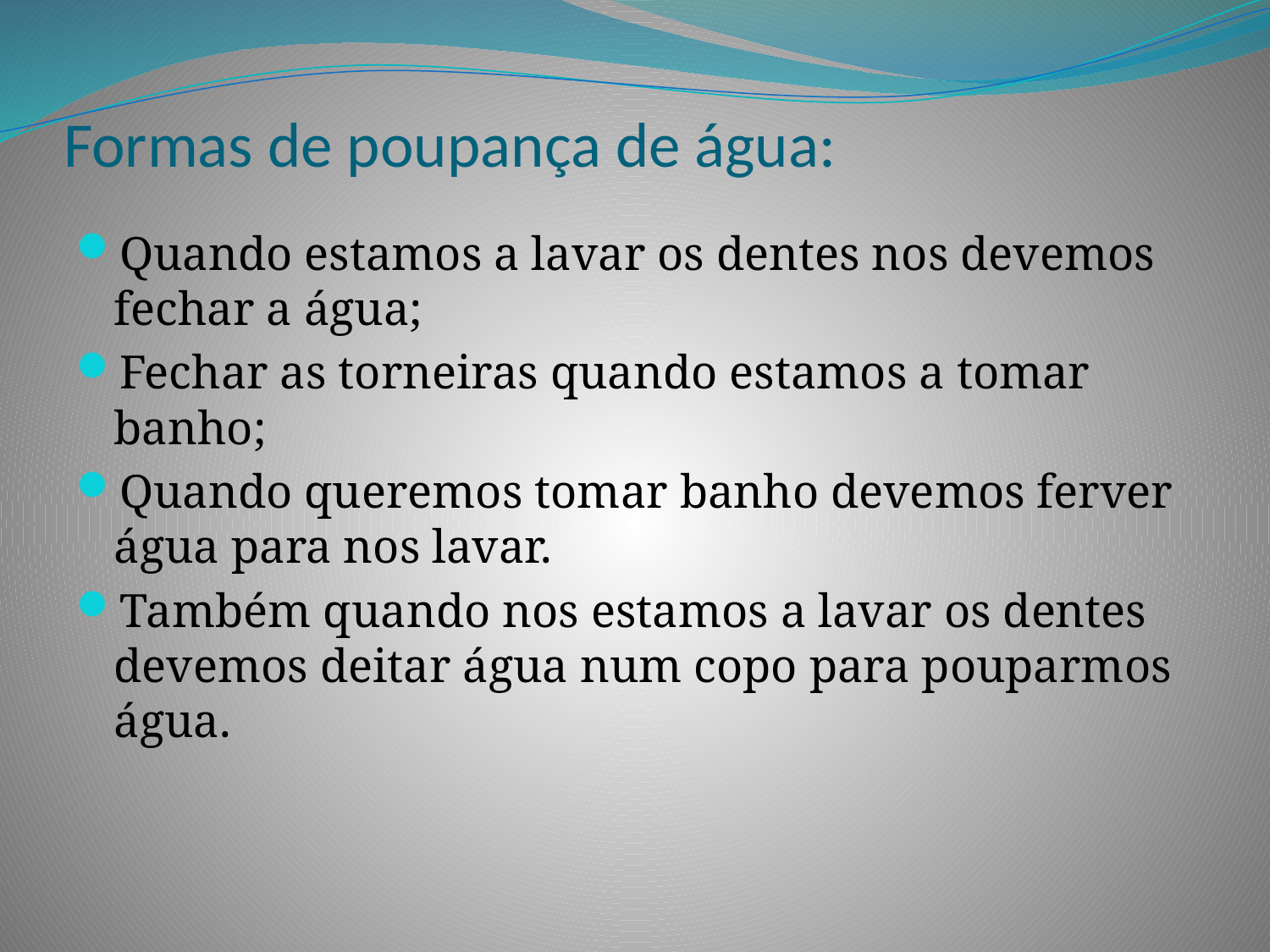

# Formas de poupança de água:
Quando estamos a lavar os dentes nos devemos fechar a água;
Fechar as torneiras quando estamos a tomar banho;
Quando queremos tomar banho devemos ferver  água para nos lavar.
Também quando nos estamos a lavar os dentes devemos deitar água num copo para pouparmos água.